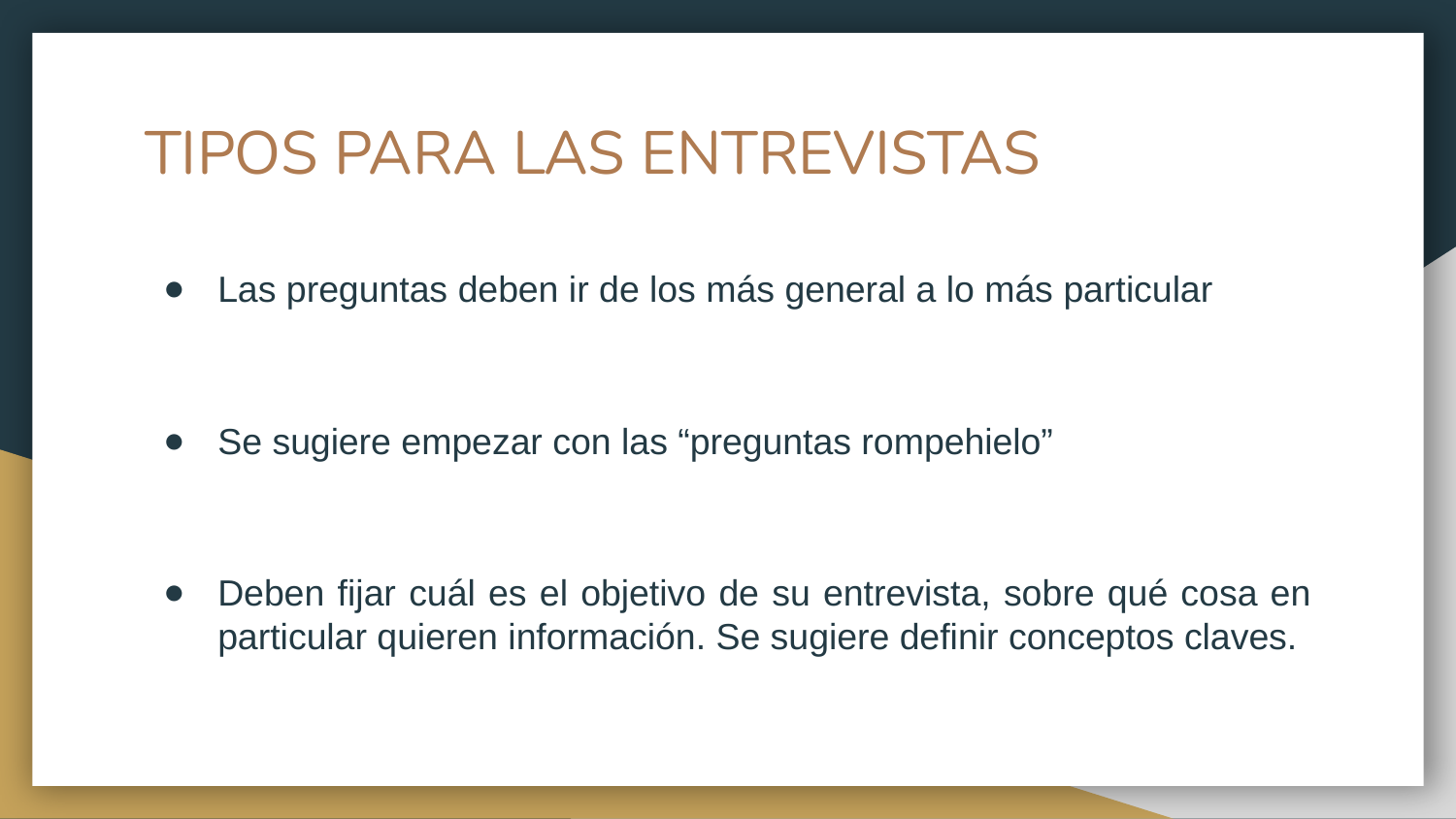

# TIPOS PARA LAS ENTREVISTAS
Las preguntas deben ir de los más general a lo más particular

Se sugiere empezar con las “preguntas rompehielo”

Deben fijar cuál es el objetivo de su entrevista, sobre qué cosa en particular quieren información. Se sugiere definir conceptos claves.